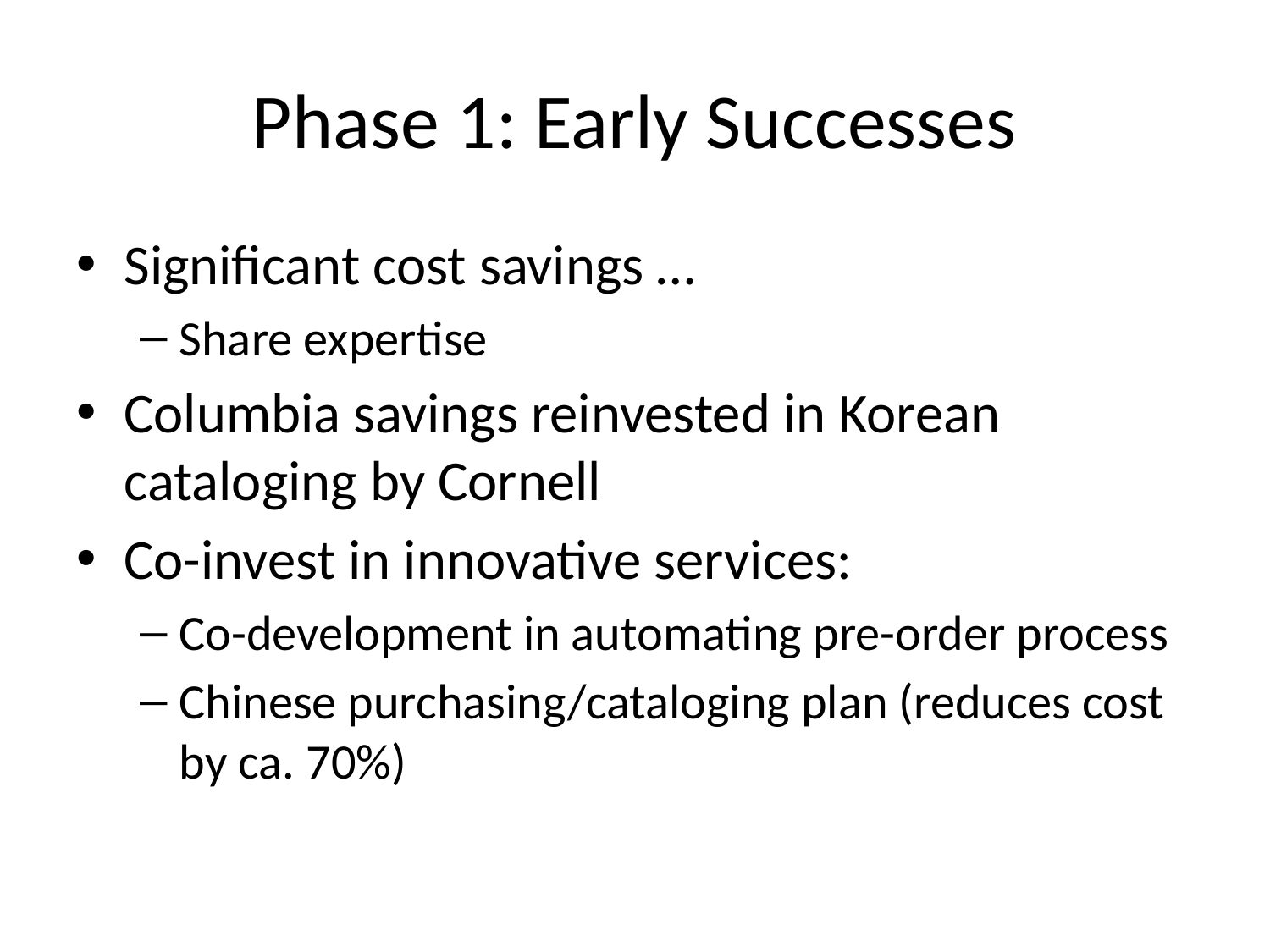

# Phase 1: Early Successes
Significant cost savings …
Share expertise
Columbia savings reinvested in Korean cataloging by Cornell
Co-invest in innovative services:
Co-development in automating pre-order process
Chinese purchasing/cataloging plan (reduces cost by ca. 70%)